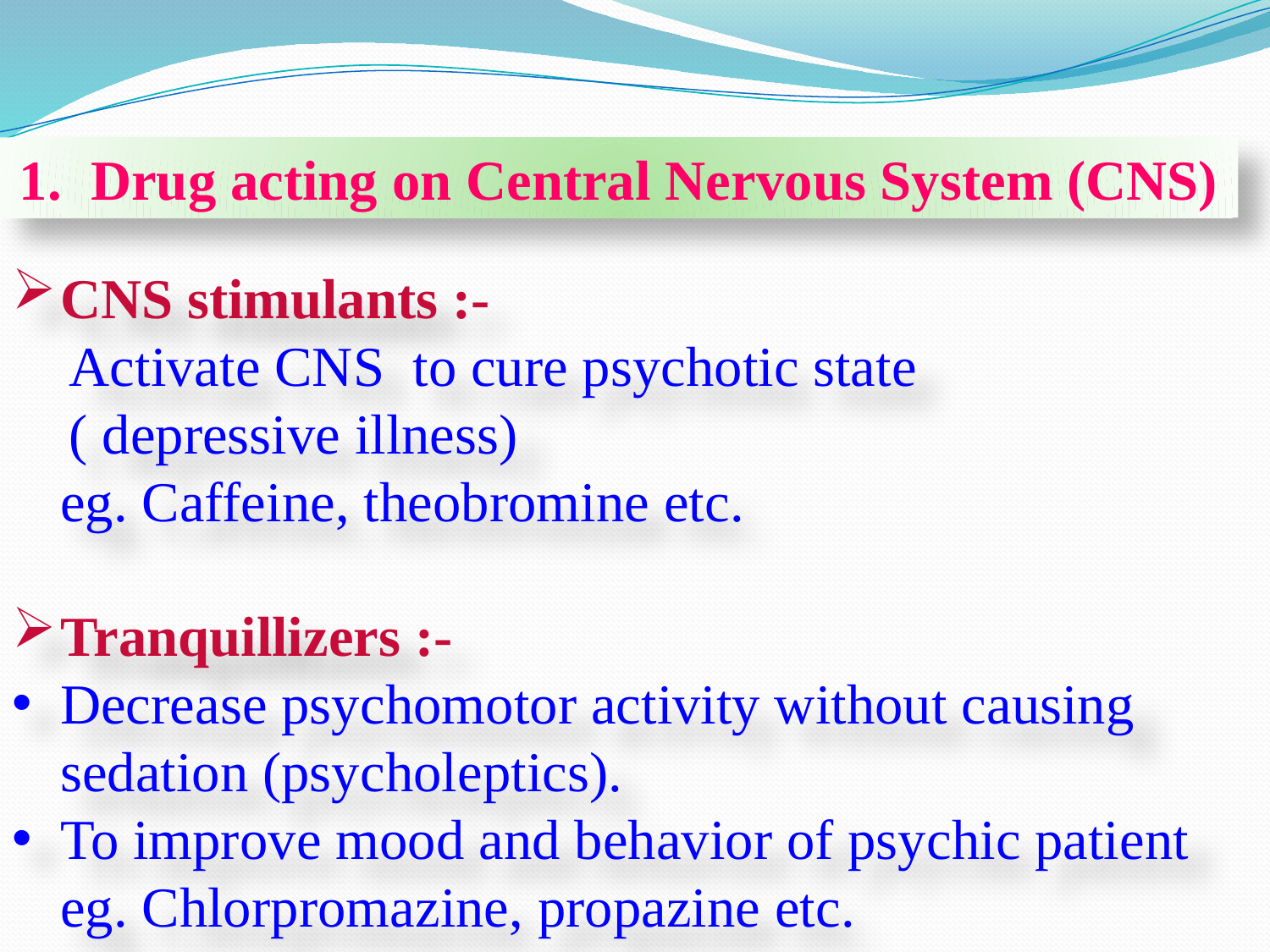

Drug acting on Central Nervous System (CNS)
CNS stimulants :-
    Activate CNS  to cure psychotic state
    ( depressive illness)
	eg. Caffeine, theobromine etc.

Tranquillizers :-
Decrease psychomotor activity without causing sedation (psycholeptics).
To improve mood and behavior of psychic patient
	eg. Chlorpromazine, propazine etc.